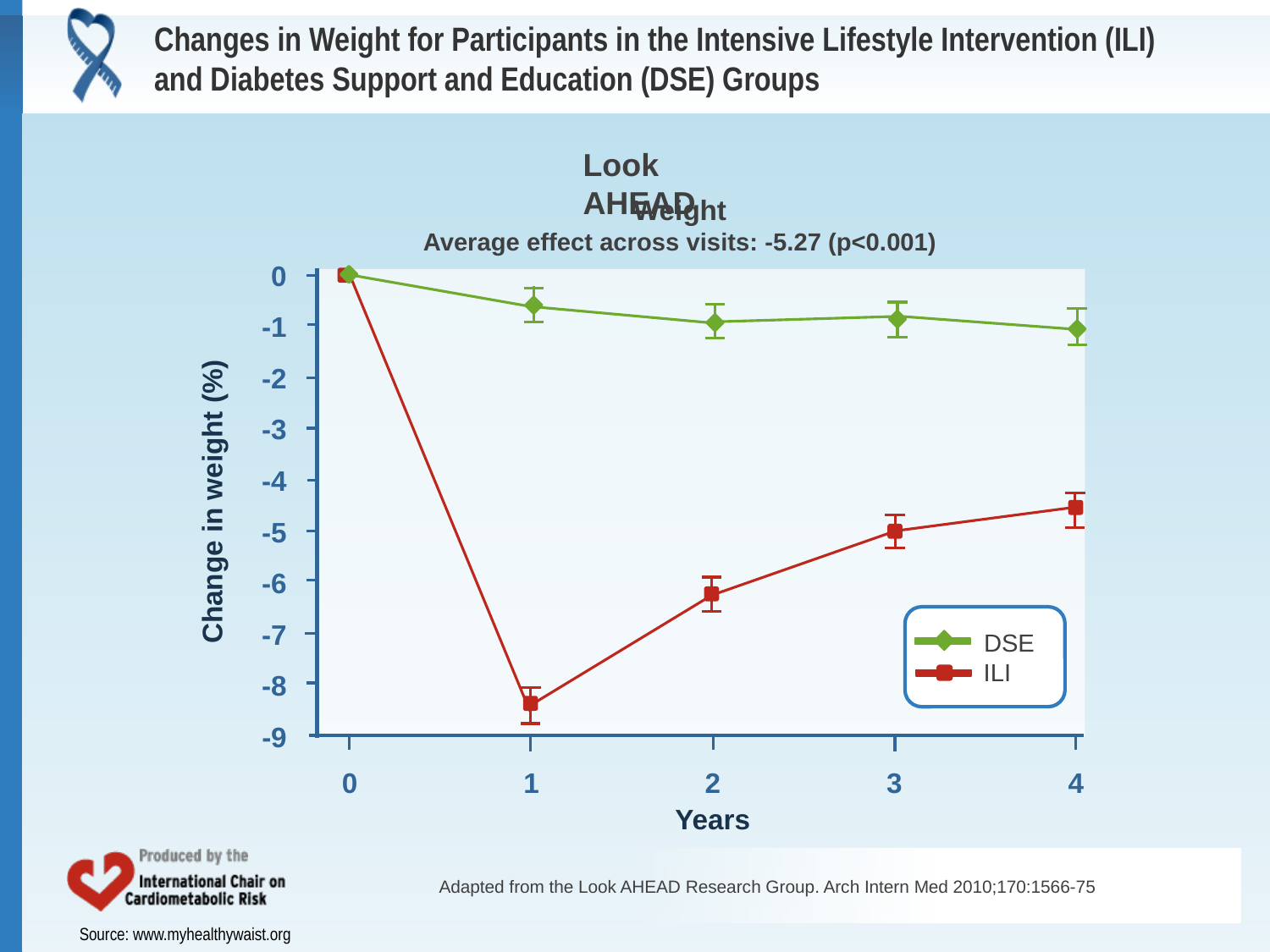

# Changes in Weight for Participants in the Intensive Lifestyle Intervention (ILI) and Diabetes Support and Education (DSE) Groups
Look AHEAD
Weight
Average effect across visits: -5.27 (p<0.001)
 0

 -1

 -2
 -3
 -4
Change in weight (%)

 -5

 -6

-7
DSE

ILI
-8

 -9
0
1
2
3
4
Years
Adapted from the Look AHEAD Research Group. Arch Intern Med 2010;170:1566-75